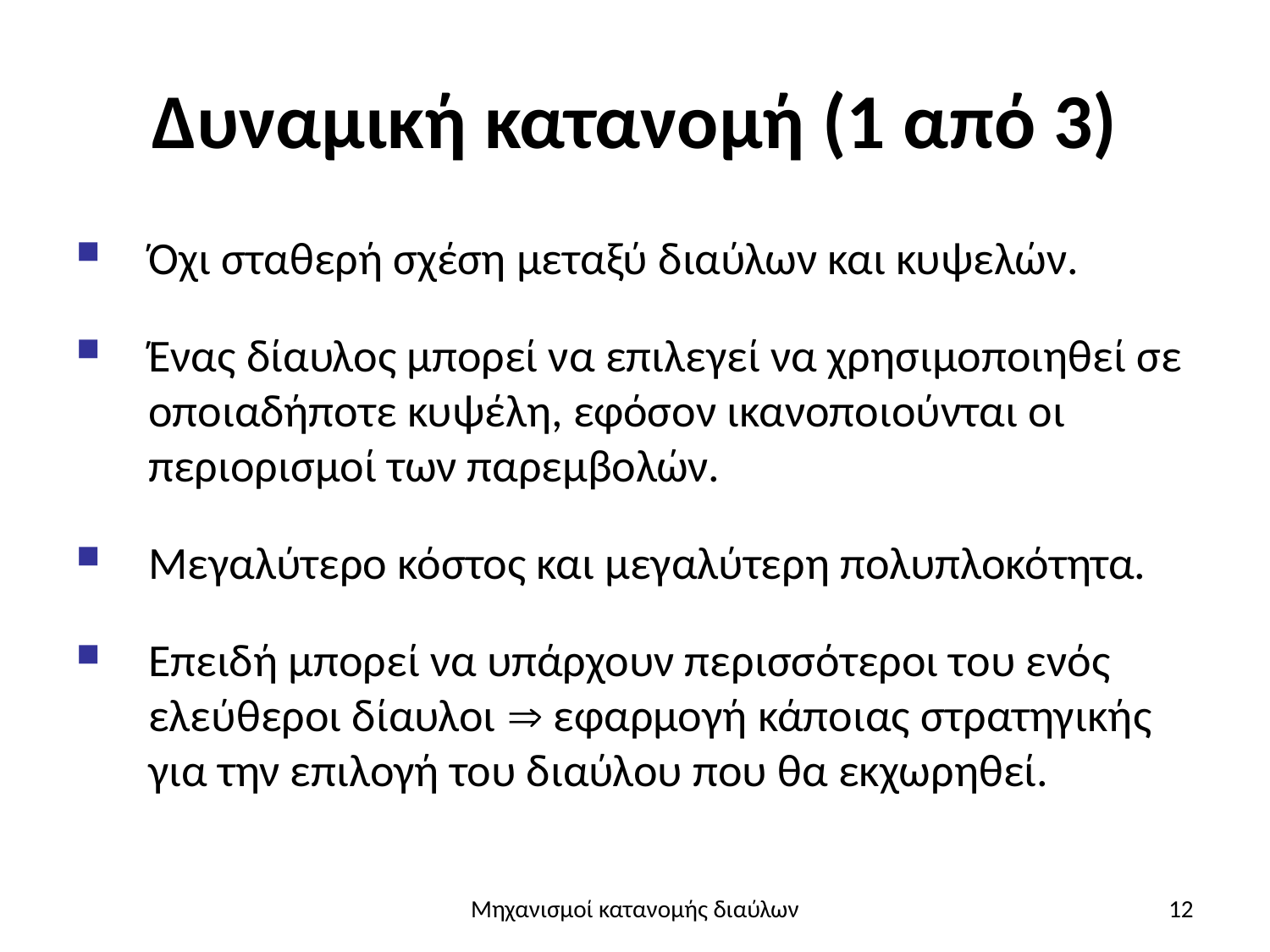

# Δυναμική κατανομή (1 από 3)
Όχι σταθερή σχέση μεταξύ διαύλων και κυψελών.
Ένας δίαυλος μπορεί να επιλεγεί να χρησιμοποιηθεί σε οποιαδήποτε κυψέλη, εφόσον ικανοποιούνται οι περιορισμοί των παρεμβολών.
Μεγαλύτερο κόστος και μεγαλύτερη πολυπλοκότητα.
Επειδή μπορεί να υπάρχουν περισσότεροι του ενός ελεύθεροι δίαυλοι ⇒ εφαρμογή κάποιας στρατηγικής για την επιλογή του διαύλου που θα εκχωρηθεί.
Μηχανισμοί κατανομής διαύλων
12